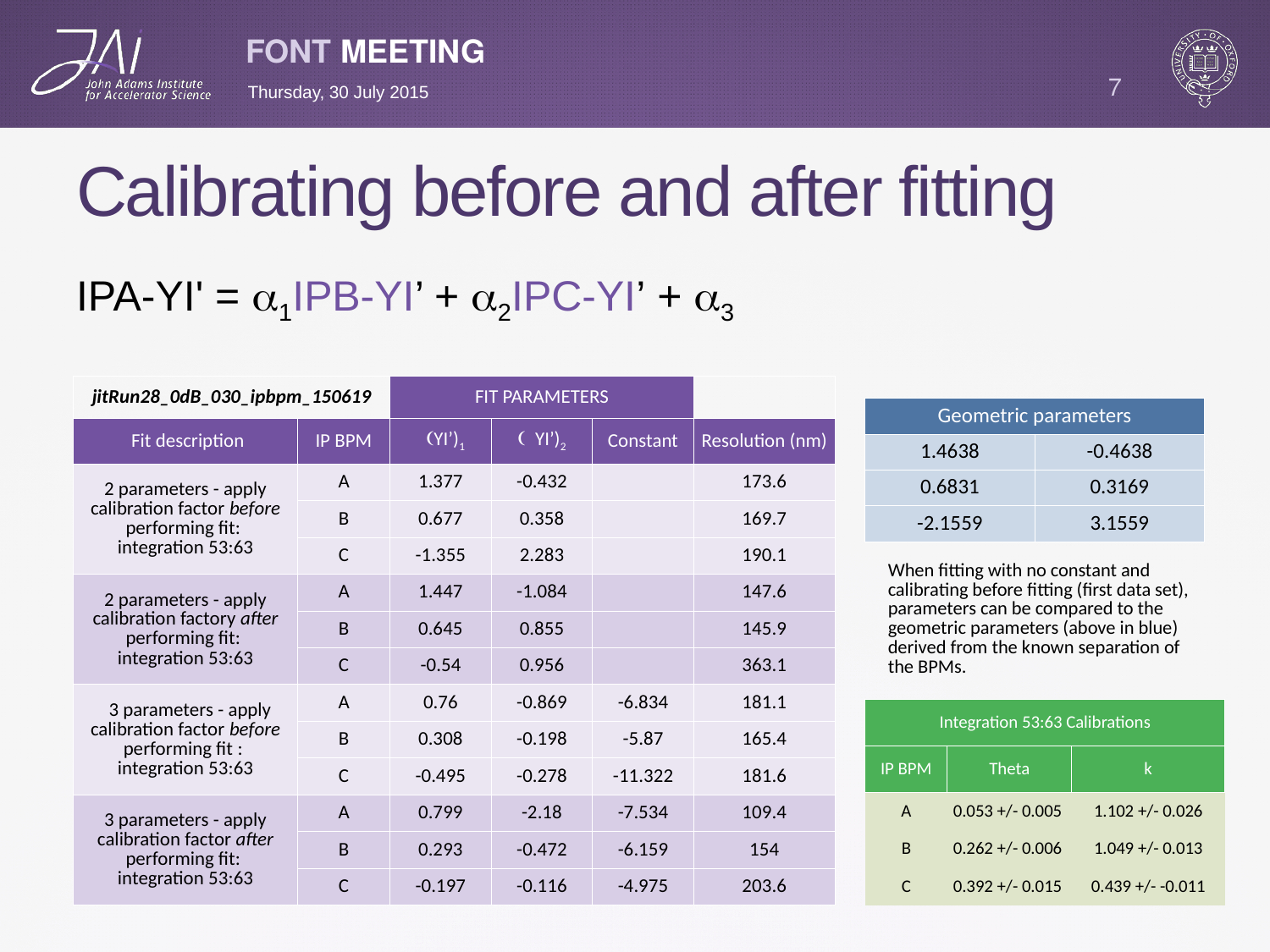

7
Thursday, 30 July 2015
# Calibrating before and after fitting
IPA-YI' = α1IPB-YI’ + α2IPC-YI’ + α3
| jitRun28\_0dB\_030\_ipbpm\_150619 |  | FIT PARAMETERS |  |  |  |
| --- | --- | --- | --- | --- | --- |
| Fit description | IP BPM | (YI’)1 | ( YI’)2 | Constant | Resolution (nm) |
| 2 parameters - apply calibration factor before performing fit: integration 53:63 | A | 1.377 | -0.432 |  | 173.6 |
|  | B | 0.677 | 0.358 |  | 169.7 |
|  | C | -1.355 | 2.283 |  | 190.1 |
| 2 parameters - apply calibration factory after performing fit: integration 53:63 | A | 1.447 | -1.084 |  | 147.6 |
|  | B | 0.645 | 0.855 |  | 145.9 |
|  | C | -0.54 | 0.956 |  | 363.1 |
| 3 parameters - apply calibration factor before performing fit : integration 53:63 | A | 0.76 | -0.869 | -6.834 | 181.1 |
|  | B | 0.308 | -0.198 | -5.87 | 165.4 |
|  | C | -0.495 | -0.278 | -11.322 | 181.6 |
| 3 parameters - apply calibration factor after performing fit: integration 53:63 | A | 0.799 | -2.18 | -7.534 | 109.4 |
|  | B | 0.293 | -0.472 | -6.159 | 154 |
|  | C | -0.197 | -0.116 | -4.975 | 203.6 |
| Geometric parameters |  |
| --- | --- |
| 1.4638 | -0.4638 |
| 0.6831 | 0.3169 |
| -2.1559 | 3.1559 |
When fitting with no constant and calibrating before fitting (first data set), parameters can be compared to the geometric parameters (above in blue) derived from the known separation of the BPMs.
| Integration 53:63 Calibrations |  |  |
| --- | --- | --- |
| IP BPM | Theta | k |
| A | 0.053 +/- 0.005 | 1.102 +/- 0.026 |
| B | 0.262 +/- 0.006 | 1.049 +/- 0.013 |
| C | 0.392 +/- 0.015 | 0.439 +/- -0.011 |